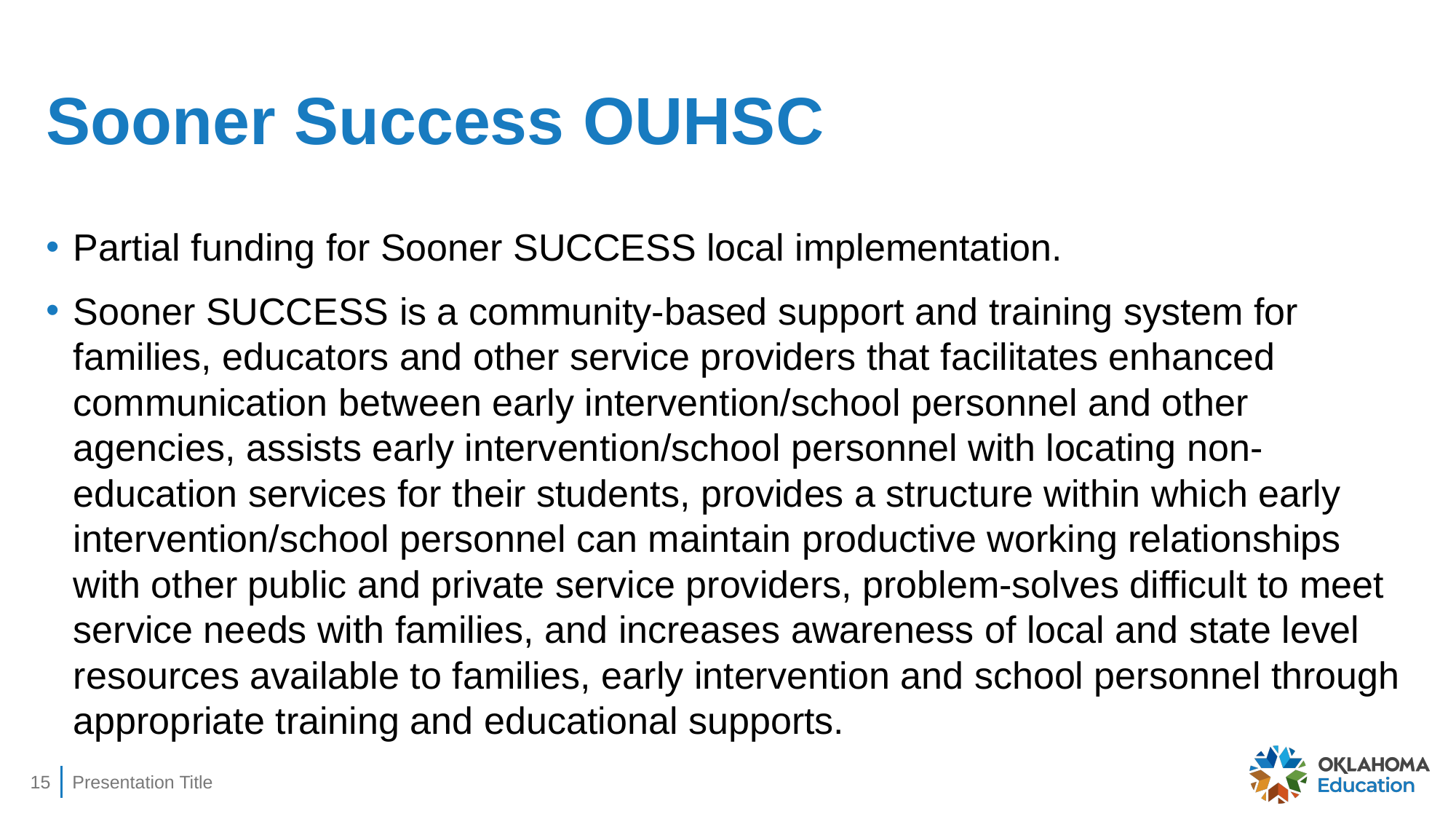

# Sooner Success OUHSC
Partial funding for Sooner SUCCESS local implementation.
Sooner SUCCESS is a community-based support and training system for families, educators and other service providers that facilitates enhanced communication between early intervention/school personnel and other agencies, assists early intervention/school personnel with locating non-education services for their students, provides a structure within which early intervention/school personnel can maintain productive working relationships with other public and private service providers, problem-solves difficult to meet service needs with families, and increases awareness of local and state level resources available to families, early intervention and school personnel through appropriate training and educational supports.
15
Presentation Title